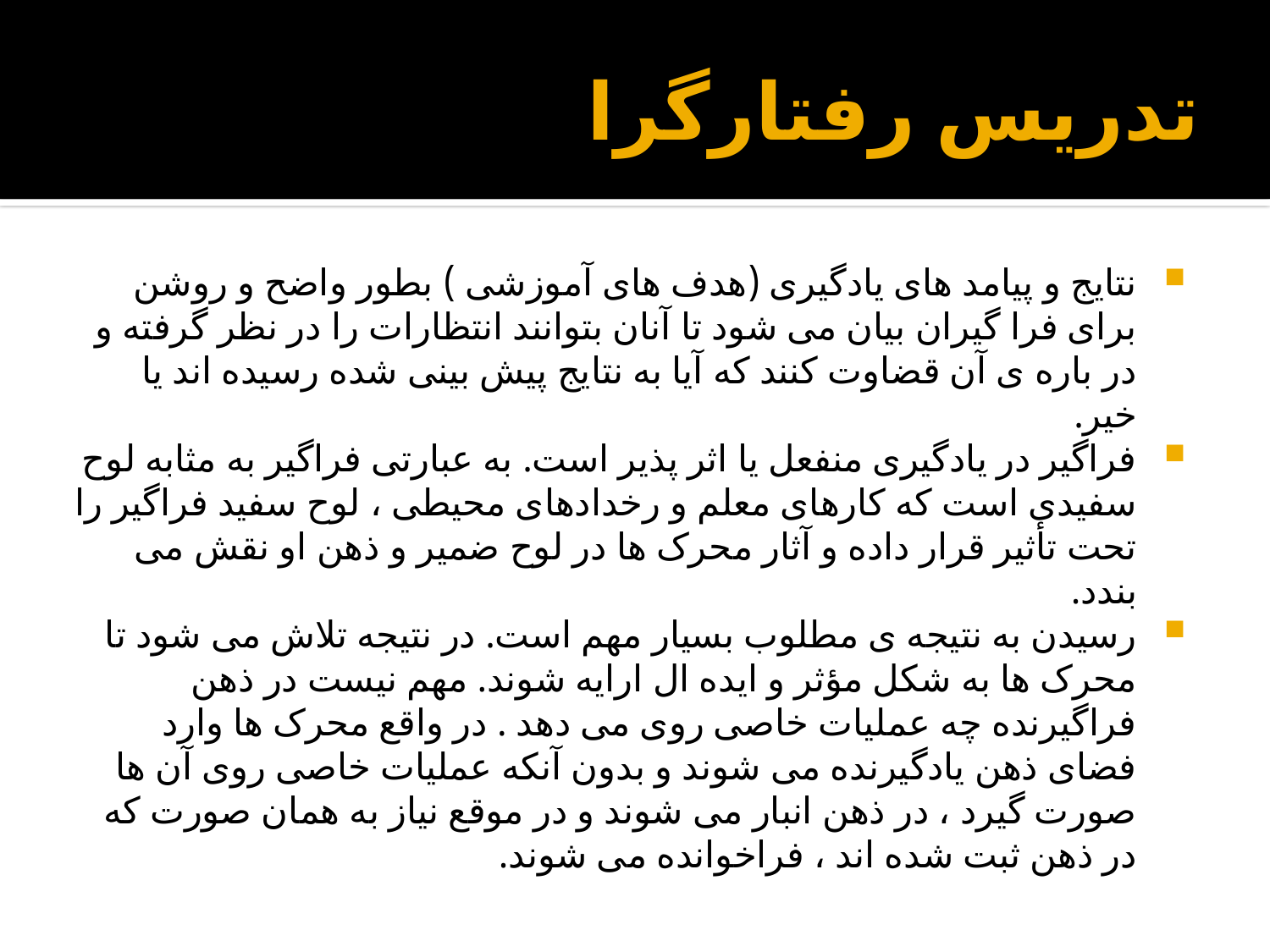

# تدریس رفتارگرا
نتایج و پیامد های یادگیری (هدف های آموزشی ) بطور واضح و روشن برای فرا گیران بیان می شود تا آنان بتوانند انتظارات را در نظر گرفته و در باره ی آن قضاوت کنند که آیا به نتایج پیش بینی شده رسیده اند یا خیر.
فراگیر در یادگیری منفعل یا اثر پذیر است. به عبارتی فراگیر به مثابه لوح سفیدی است که کارهای معلم و رخدادهای محیطی ، لوح سفید فراگیر را تحت تأثیر قرار داده و آثار محرک ها در لوح ضمیر و ذهن او نقش می بندد.
رسیدن به نتیجه ی مطلوب بسیار مهم است. در نتیجه تلاش می شود تا محرک ها به شکل مؤثر و ایده ال ارایه شوند. مهم نیست در ذهن فراگیرنده چه عملیات خاصی روی می دهد . در واقع محرک ها وارد فضای ذهن یادگیرنده می شوند و بدون آنکه عملیات خاصی روی آن ها صورت گیرد ، در ذهن انبار می شوند و در موقع نیاز به همان صورت که در ذهن ثبت شده اند ، فراخوانده می شوند.